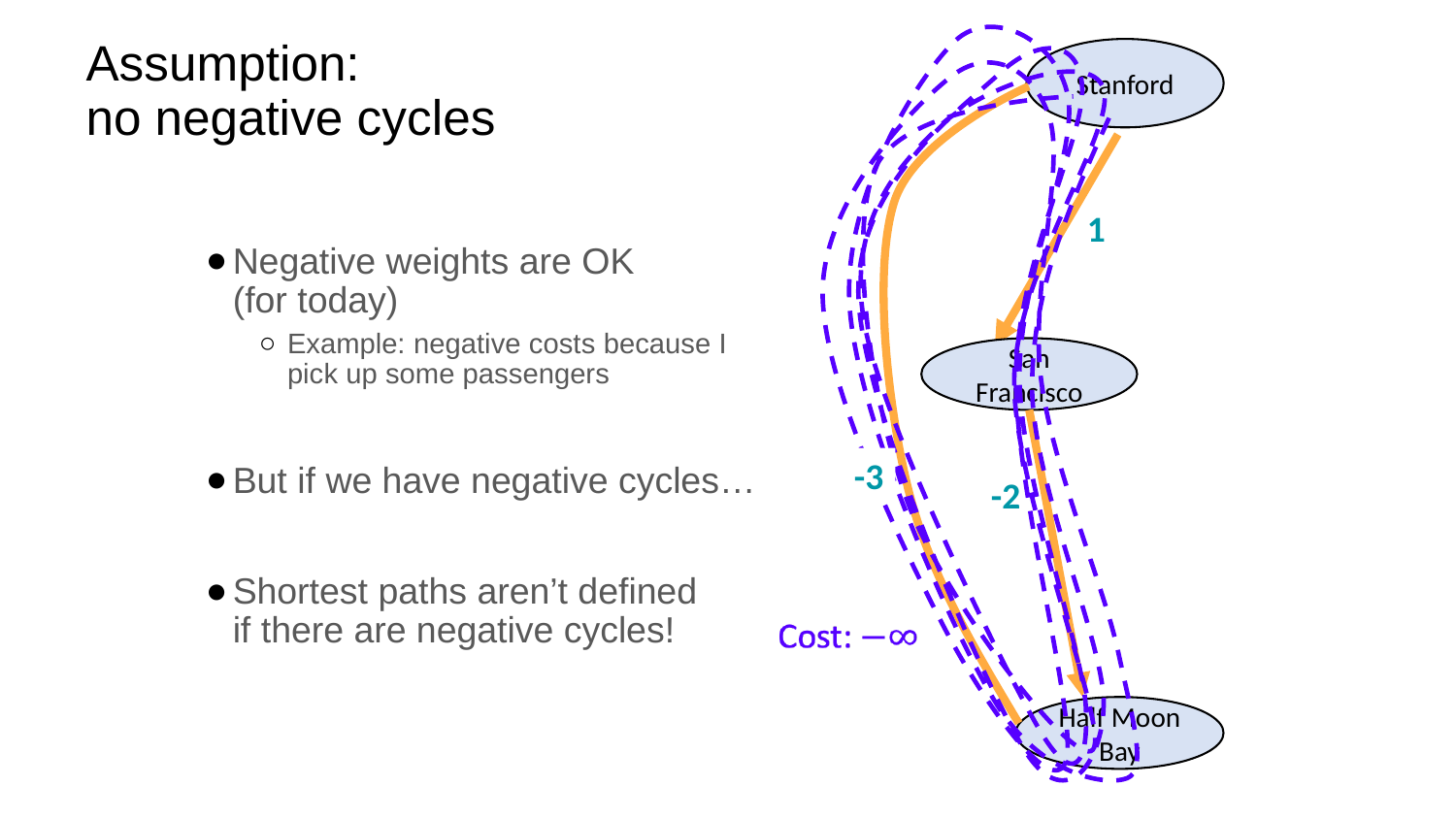

# Assumption: no negative cycles
Stanford

1
Negative weights are OK
(for today)
Example: negative costs because I pick up some passengers

But if we have negative cycles…

Shortest paths aren’t defined
if there are negative cycles!

San Francisco
-3
-2

Half Moon Bay